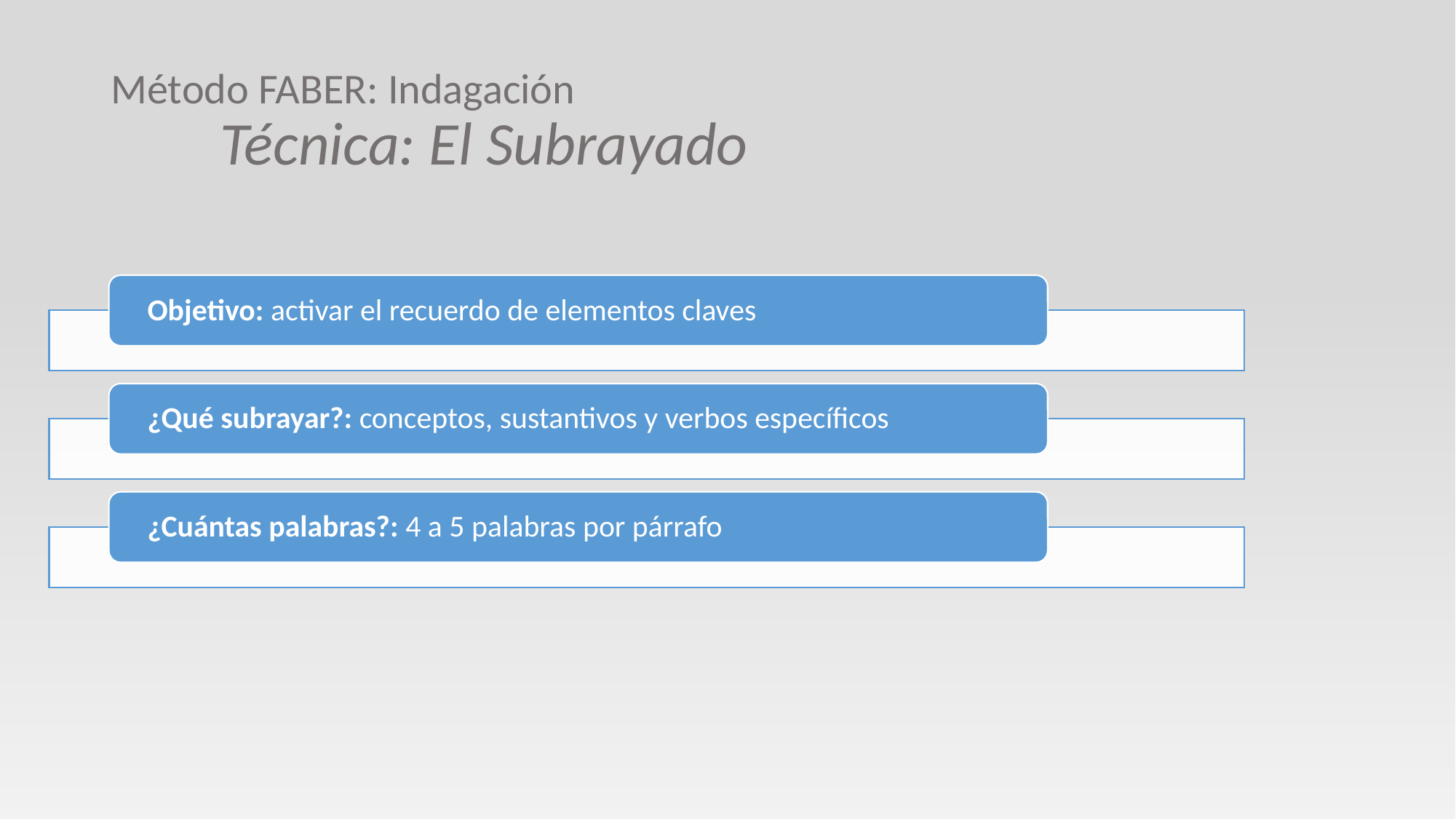

Objetivo: activar el recuerdo de elementos claves
¿Qué subrayar?: conceptos, sustantivos y verbos específicos
¿Cuántas palabras?: 4 a 5 palabras por párrafo
# Método FABER: Indagación Técnica: El Subrayado